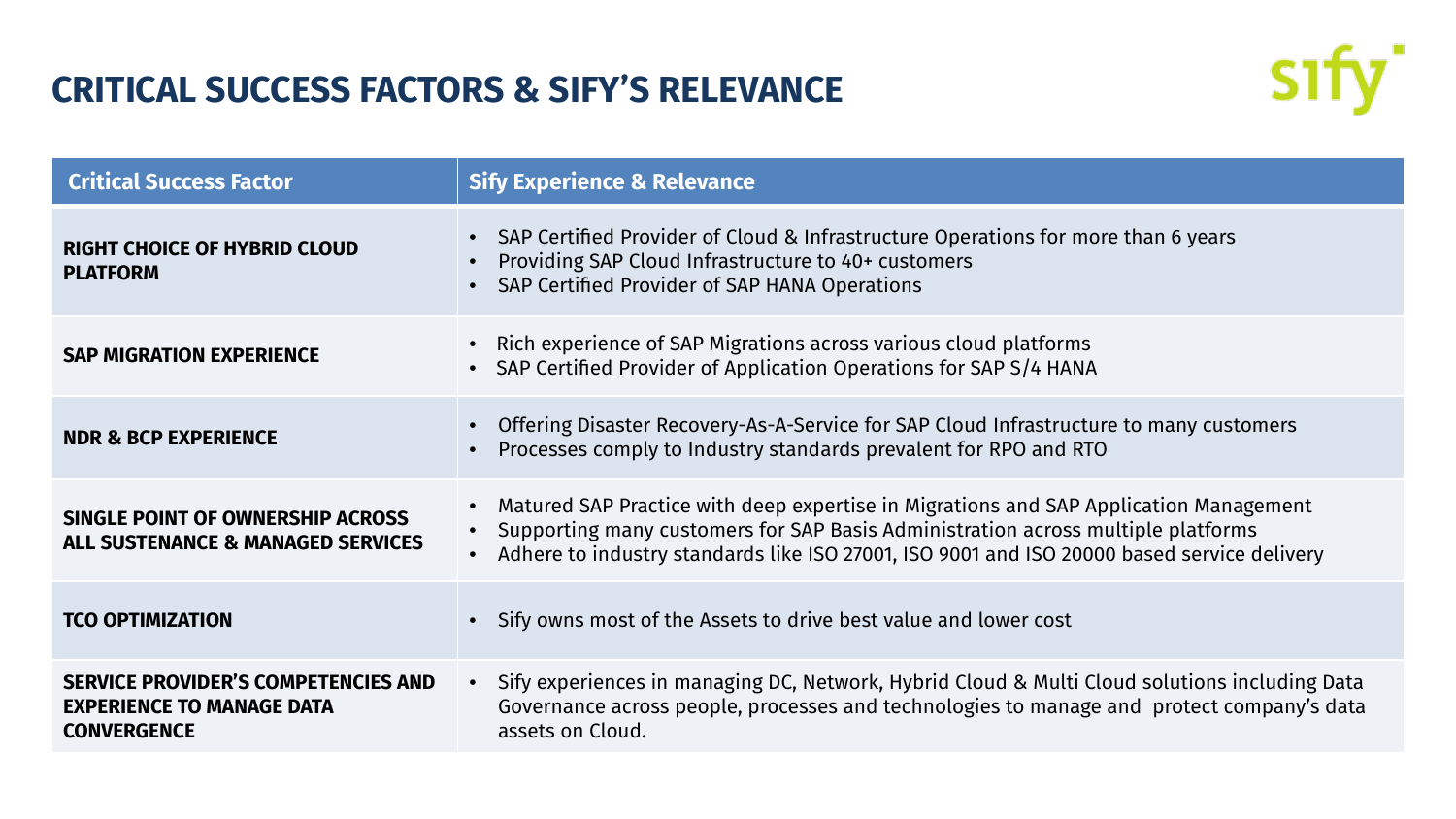

# Critical success factors & sify’s relevance
| Critical Success Factor | Sify Experience & Relevance |
| --- | --- |
| RIGHT CHOICE OF HYBRID CLOUD PLATFORM | SAP Certified Provider of Cloud & Infrastructure Operations for more than 6 years Providing SAP Cloud Infrastructure to 40+ customers SAP Certified Provider of SAP HANA Operations |
| SAP MIGRATION EXPERIENCE | Rich experience of SAP Migrations across various cloud platforms SAP Certified Provider of Application Operations for SAP S/4 HANA |
| NDR & BCP EXPERIENCE | Offering Disaster Recovery-As-A-Service for SAP Cloud Infrastructure to many customers Processes comply to Industry standards prevalent for RPO and RTO |
| SINGLE POINT OF OWNERSHIP ACROSS ALL SUSTENANCE & MANAGED SERVICES | Matured SAP Practice with deep expertise in Migrations and SAP Application Management Supporting many customers for SAP Basis Administration across multiple platforms Adhere to industry standards like ISO 27001, ISO 9001 and ISO 20000 based service delivery |
| TCO OPTIMIZATION | Sify owns most of the Assets to drive best value and lower cost |
| SERVICE PROVIDER’S COMPETENCIES AND EXPERIENCE TO MANAGE DATA CONVERGENCE | Sify experiences in managing DC, Network, Hybrid Cloud & Multi Cloud solutions including Data Governance across people, processes and technologies to manage and  protect company’s data assets on Cloud. |